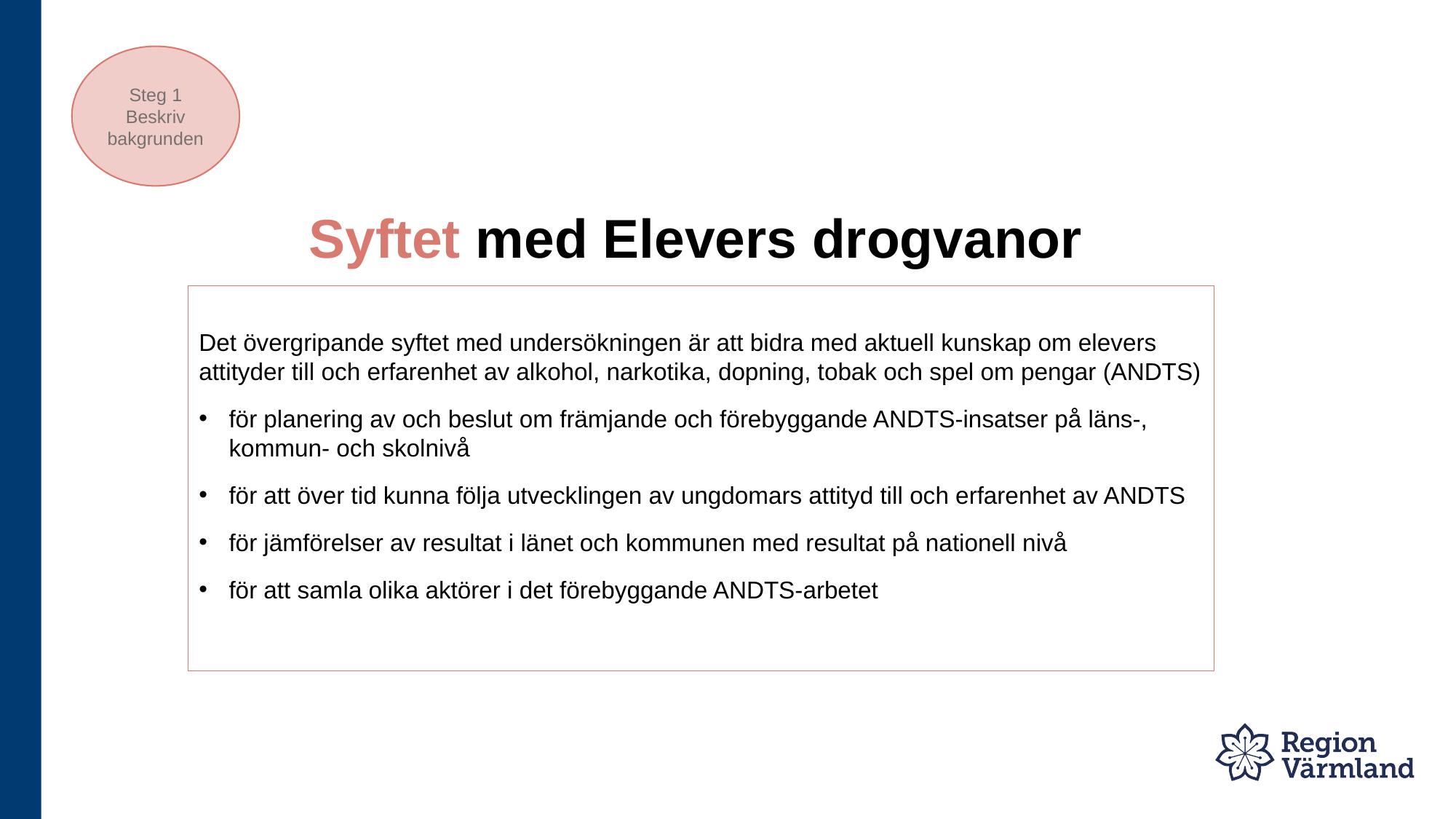

Steg 1
Beskriv bakgrunden
# Syftet med Elevers drogvanor

Det övergripande syftet med undersökningen är att bidra med aktuell kunskap om elevers attityder till och erfarenhet av alkohol, narkotika, dopning, tobak och spel om pengar (ANDTS)
för planering av och beslut om främjande och förebyggande ANDTS-insatser på läns-, kommun- och skolnivå
för att över tid kunna följa utvecklingen av ungdomars attityd till och erfarenhet av ANDTS
för jämförelser av resultat i länet och kommunen med resultat på nationell nivå
för att samla olika aktörer i det förebyggande ANDTS-arbetet